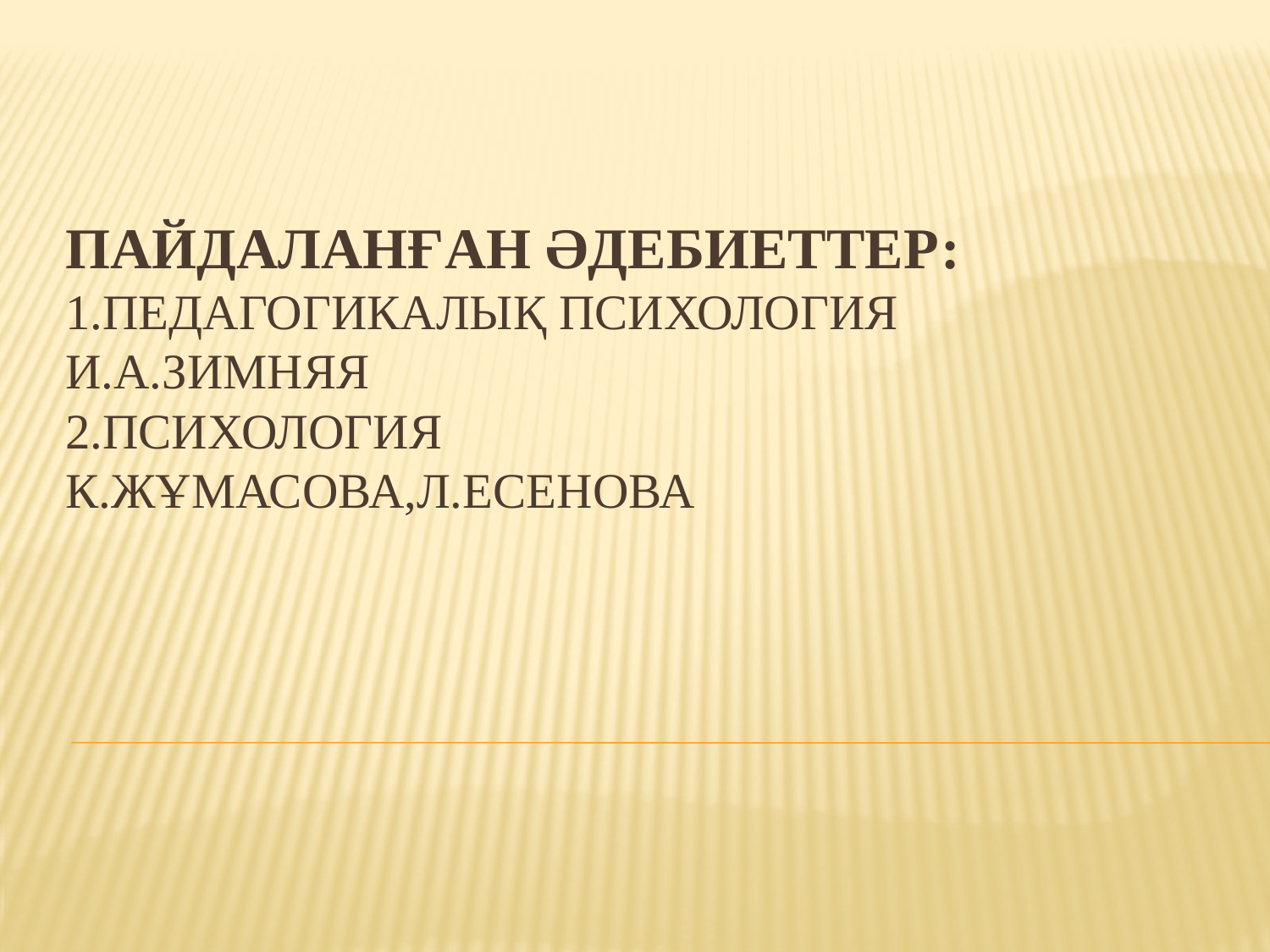

# Пайдаланған әдебиеттер: 1.Педагогикалық психология и.а.зимняя 2.Психология К.Жұмасова,л.есенова